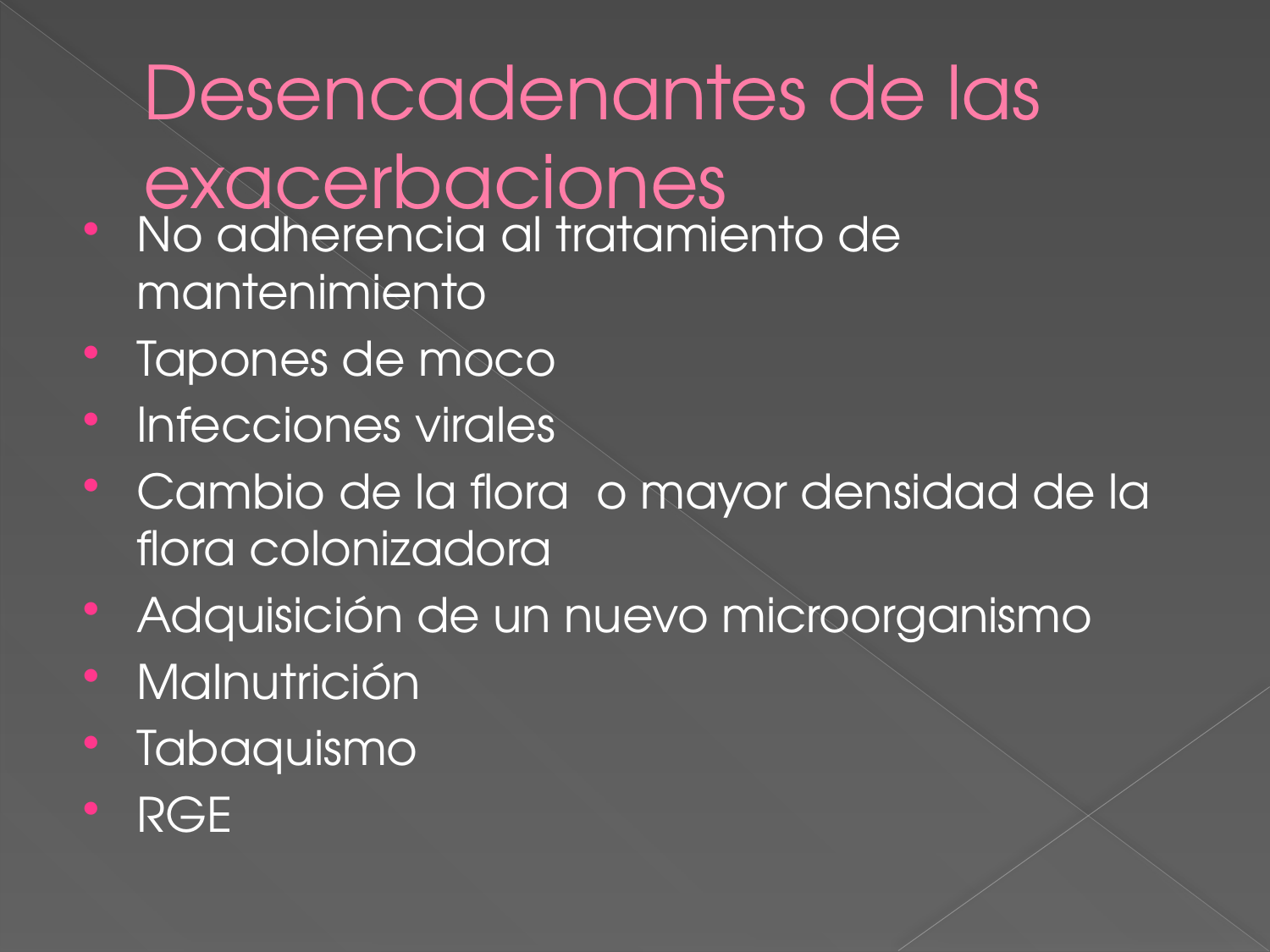

# Desencadenantes de las exacerbaciones
No adherencia al tratamiento de mantenimiento
Tapones de moco
Infecciones virales
Cambio de la flora  o mayor densidad de la flora colonizadora
Adquisición de un nuevo microorganismo
Malnutrición
Tabaquismo
RGE